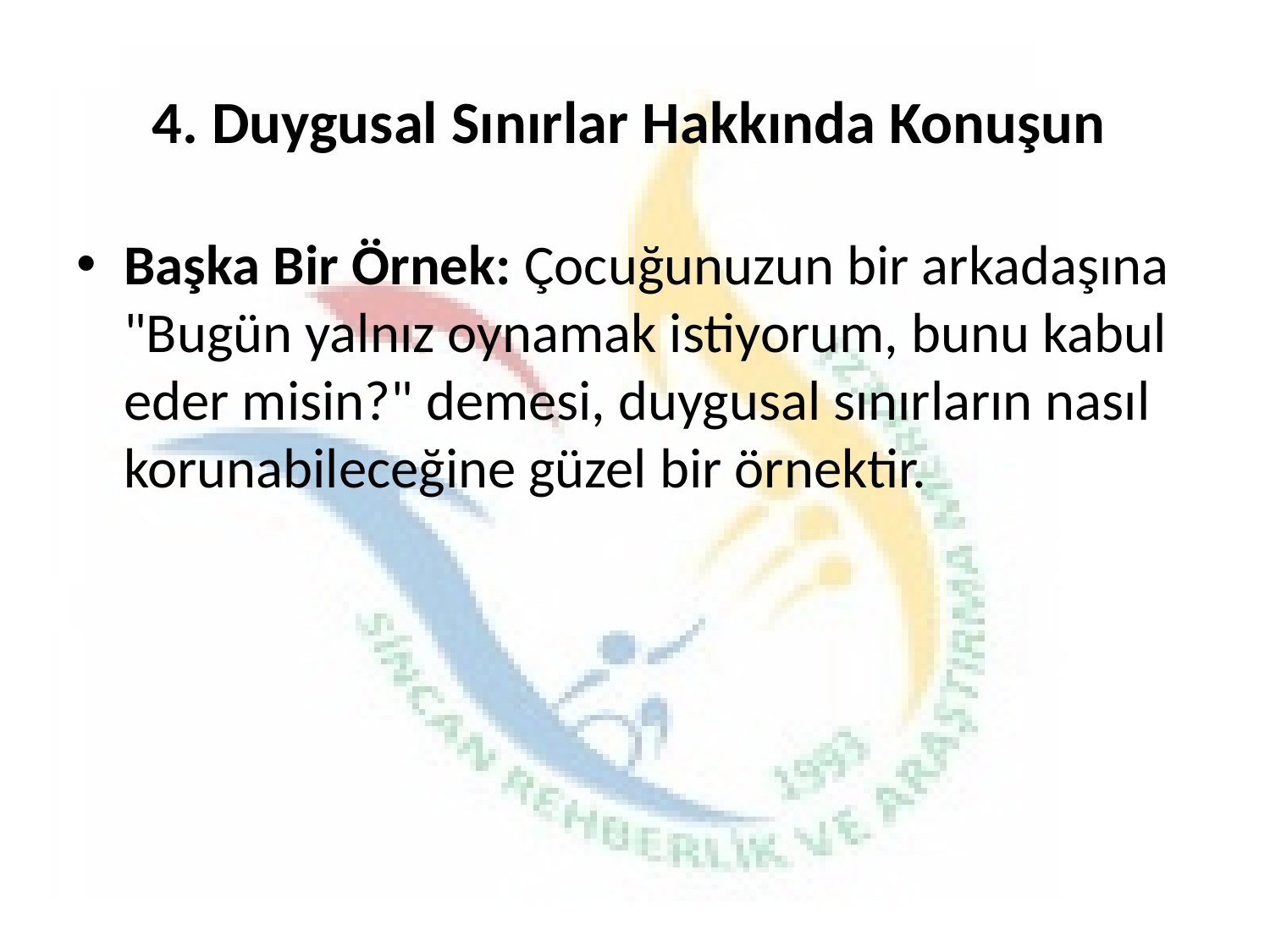

# 4. Duygusal Sınırlar Hakkında Konuşun
Başka Bir Örnek: Çocuğunuzun bir arkadaşına "Bugün yalnız oynamak istiyorum, bunu kabul eder misin?" demesi, duygusal sınırların nasıl korunabileceğine güzel bir örnektir.